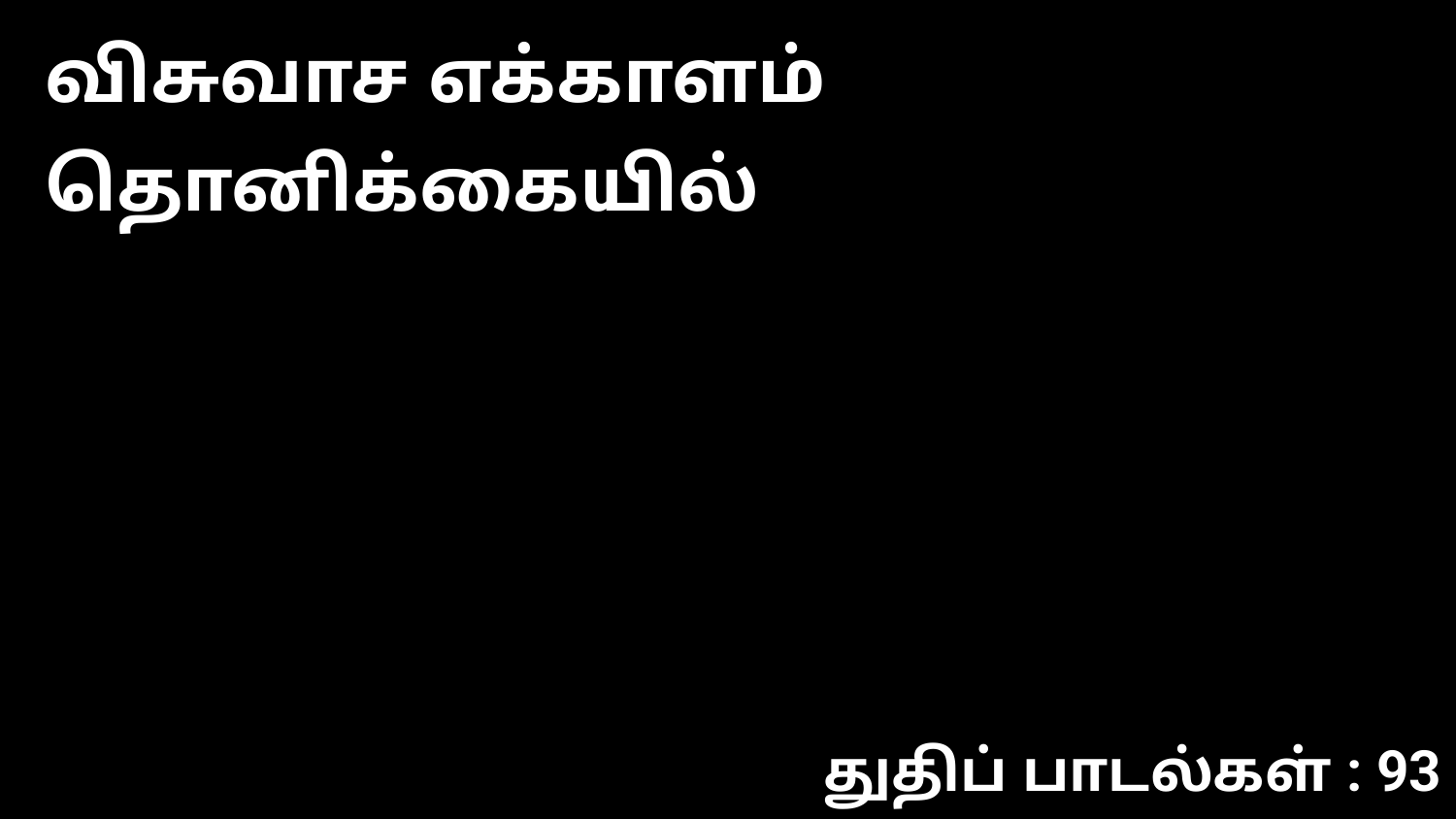

விசுவாச எக்காளம் தொனிக்கையில்
துதிப் பாடல்கள் : 93